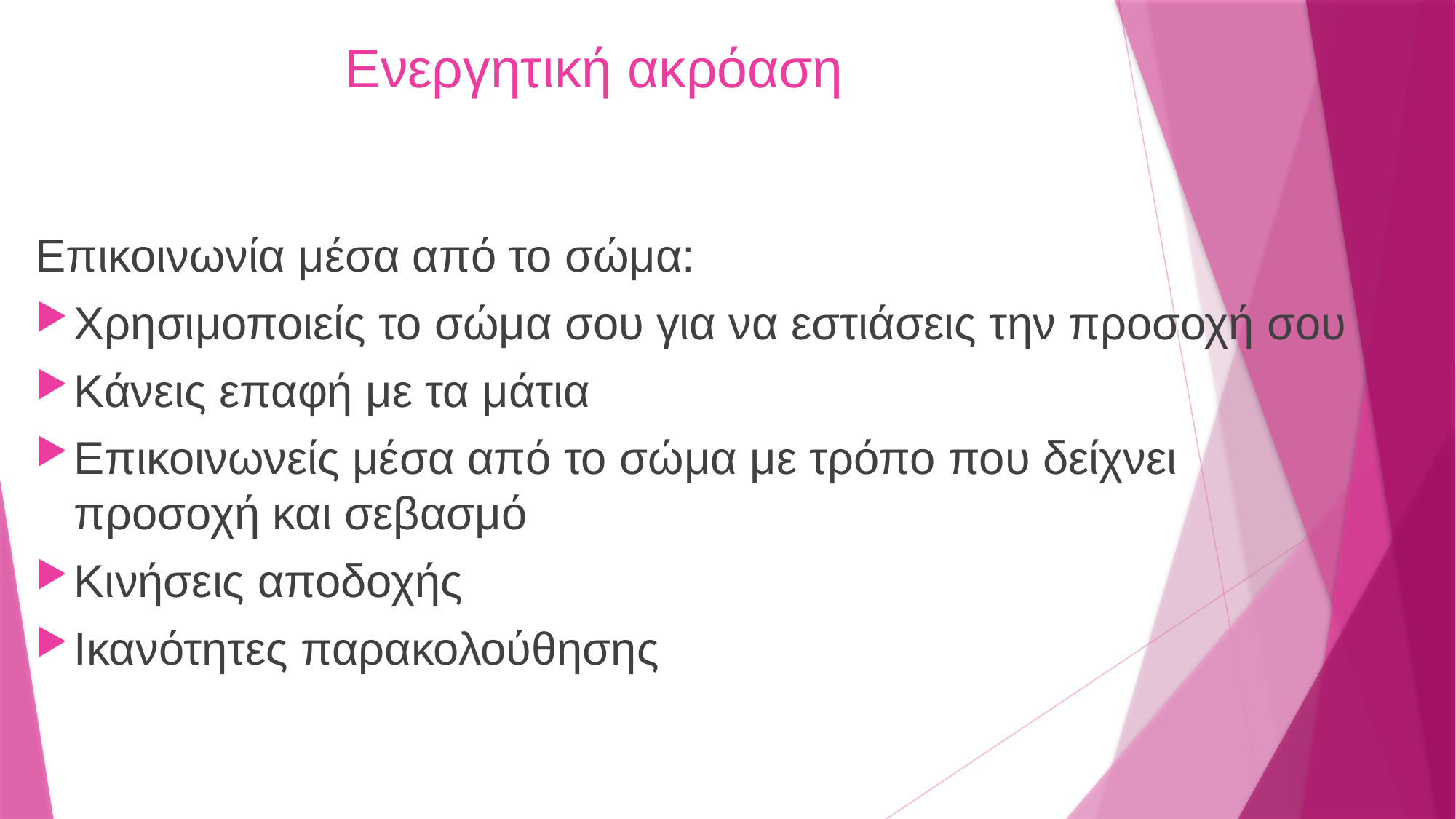

# Ενεργητική ακρόαση

Επικοινωνία μέσα από το σώμα:
Χρησιμοποιείς το σώμα σου για να εστιάσεις την προσοχή σου
Κάνεις επαφή με τα μάτια
Επικοινωνείς μέσα από το σώμα με τρόπο που δείχνει προσοχή και σεβασμό
Κινήσεις αποδοχής
Ικανότητες παρακολούθησης